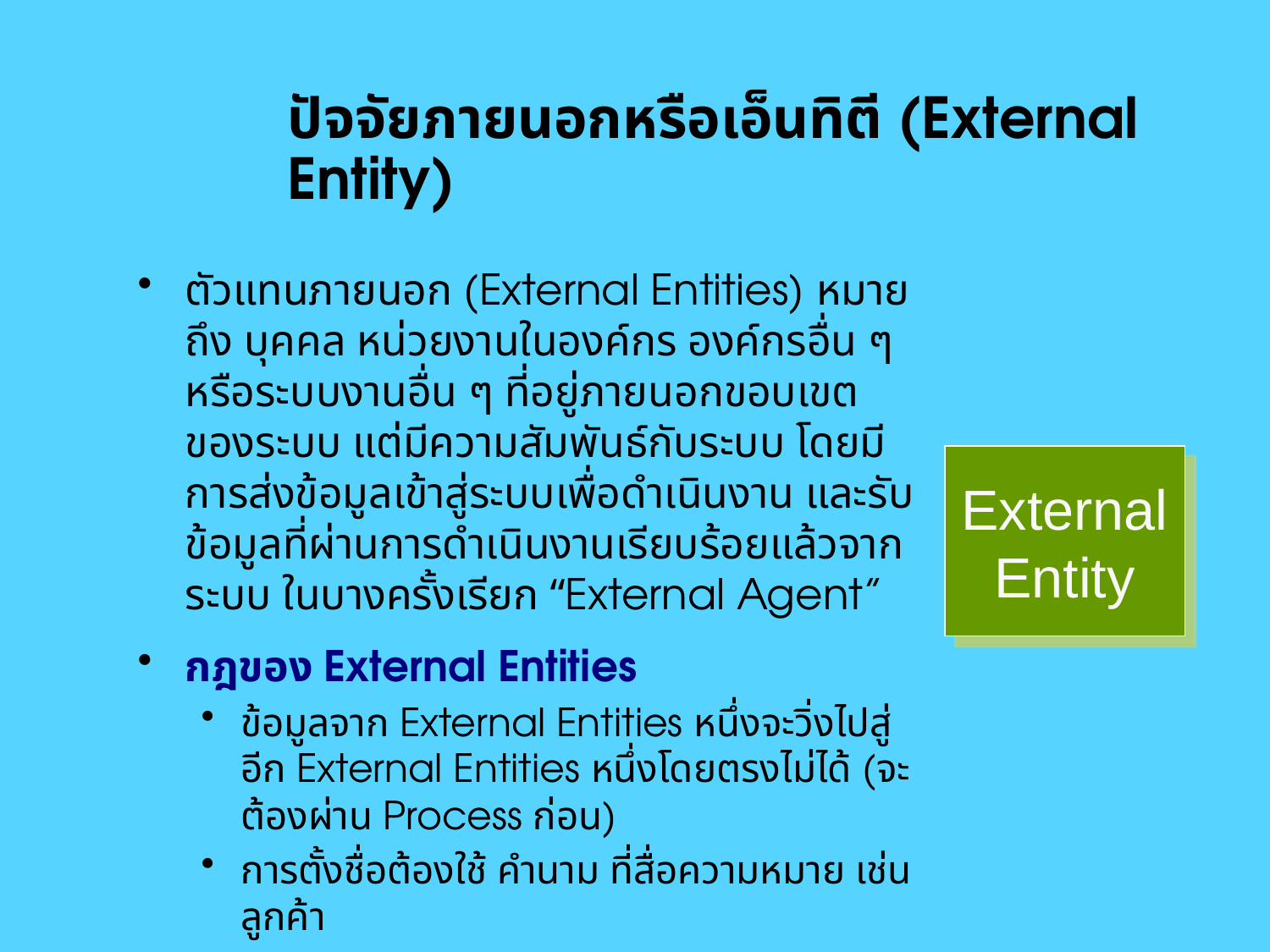

# ปัจจัยภายนอกหรือเอ็นทิตี (External Entity)
ตัวแทนภายนอก (External Entities) หมายถึง บุคคล หน่วยงานในองค์กร องค์กรอื่น ๆ หรือระบบงานอื่น ๆ ที่อยู่ภายนอกขอบเขตของระบบ แต่มีความสัมพันธ์กับระบบ โดยมีการส่งข้อมูลเข้าสู่ระบบเพื่อดำเนินงาน และรับข้อมูลที่ผ่านการดำเนินงานเรียบร้อยแล้วจากระบบ ในบางครั้งเรียก “External Agent”
กฎของ External Entities
ข้อมูลจาก External Entities หนึ่งจะวิ่งไปสู่อีก External Entities หนึ่งโดยตรงไม่ได้ (จะต้องผ่าน Process ก่อน)
การตั้งชื่อต้องใช้ คำนาม ที่สื่อความหมาย เช่น ลูกค้า
External
Entity